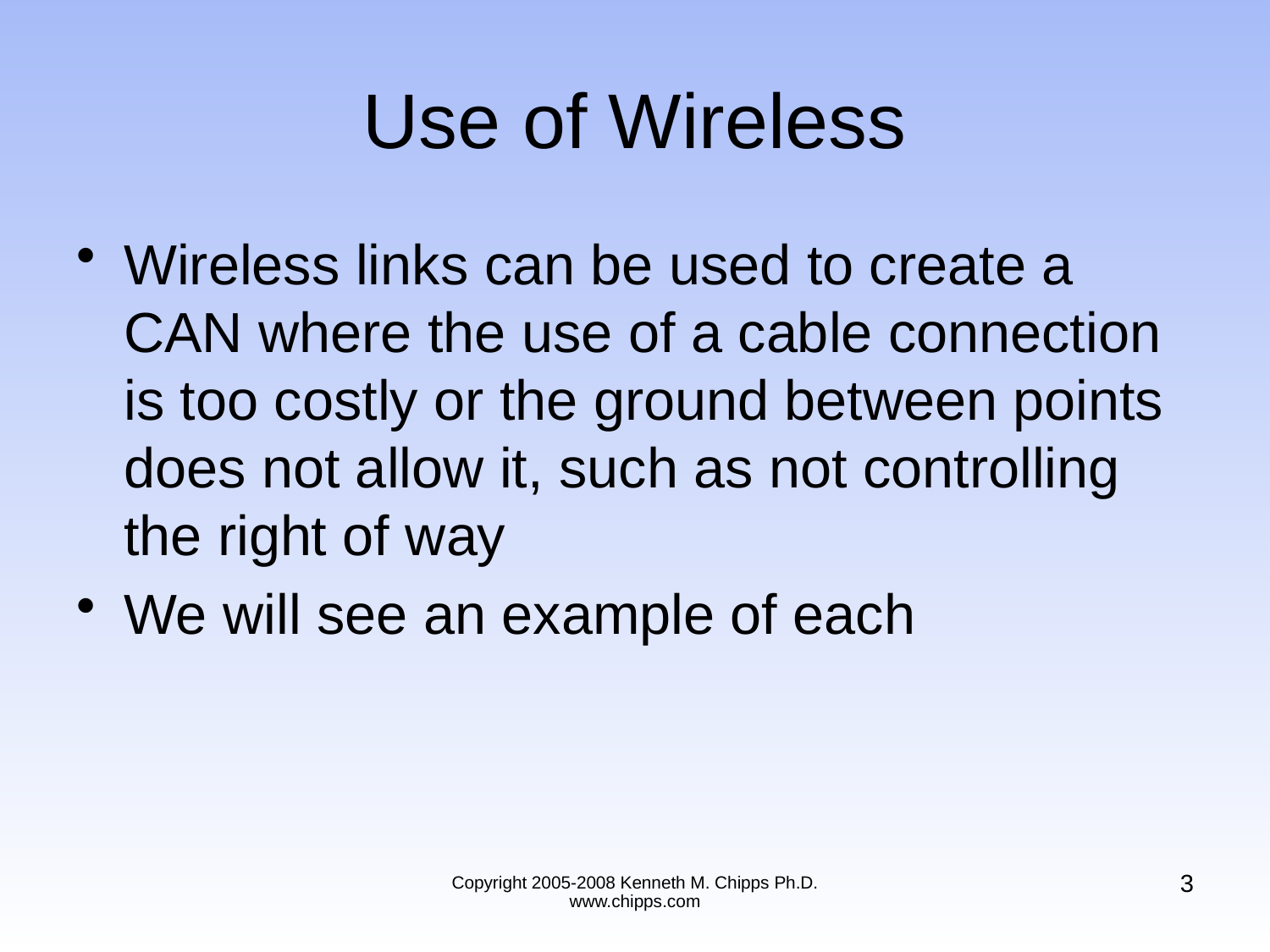

# Use of Wireless
Wireless links can be used to create a CAN where the use of a cable connection is too costly or the ground between points does not allow it, such as not controlling the right of way
We will see an example of each
3
Copyright 2005-2008 Kenneth M. Chipps Ph.D. www.chipps.com